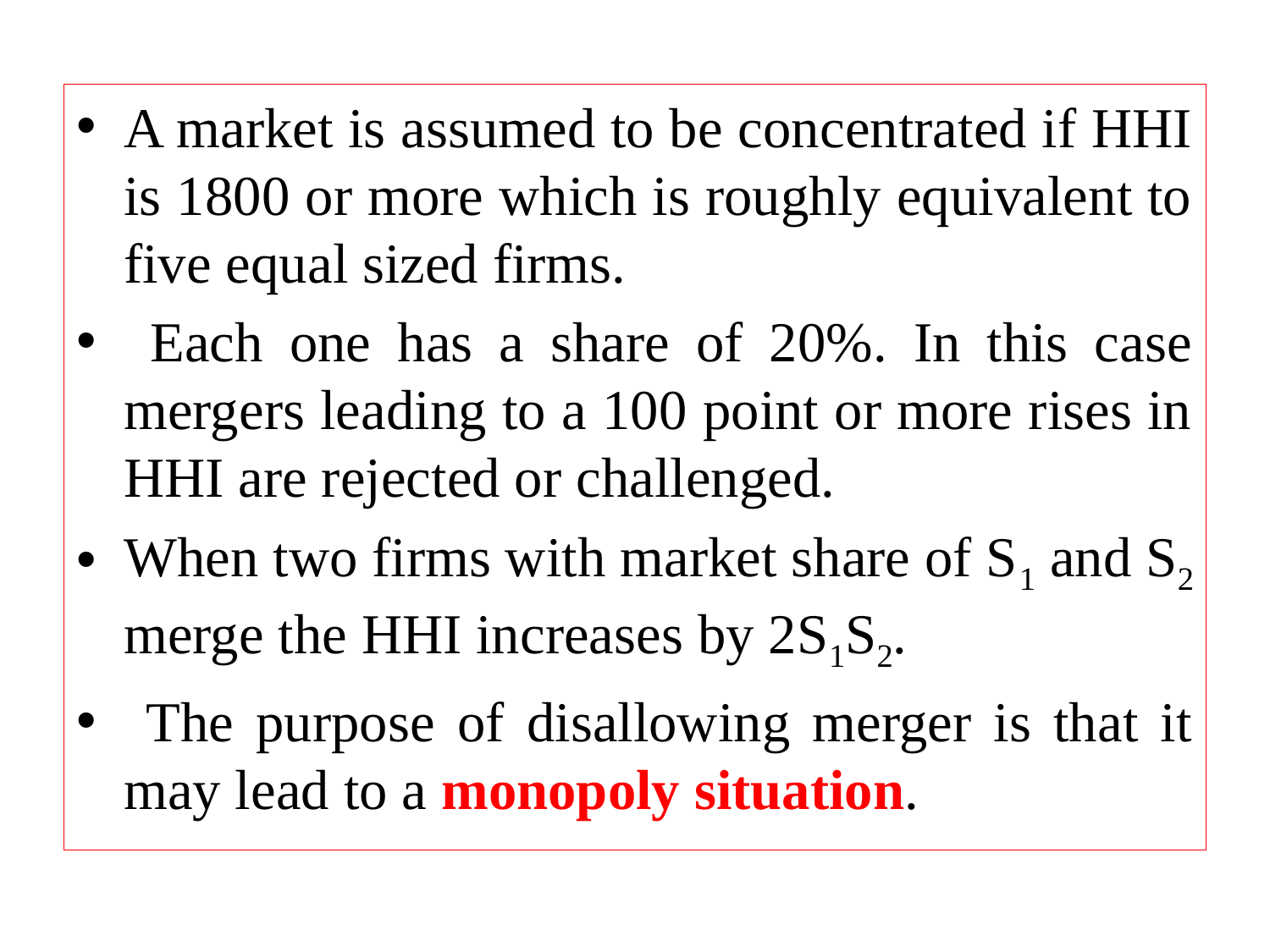

A market is assumed to be concentrated if HHI is 1800 or more which is roughly equivalent to five equal sized firms.
 Each one has a share of 20%. In this case mergers leading to a 100 point or more rises in HHI are rejected or challenged.
When two firms with market share of S1 and S2 merge the HHI increases by 2S1S2.
 The purpose of disallowing merger is that it may lead to a monopoly situation.